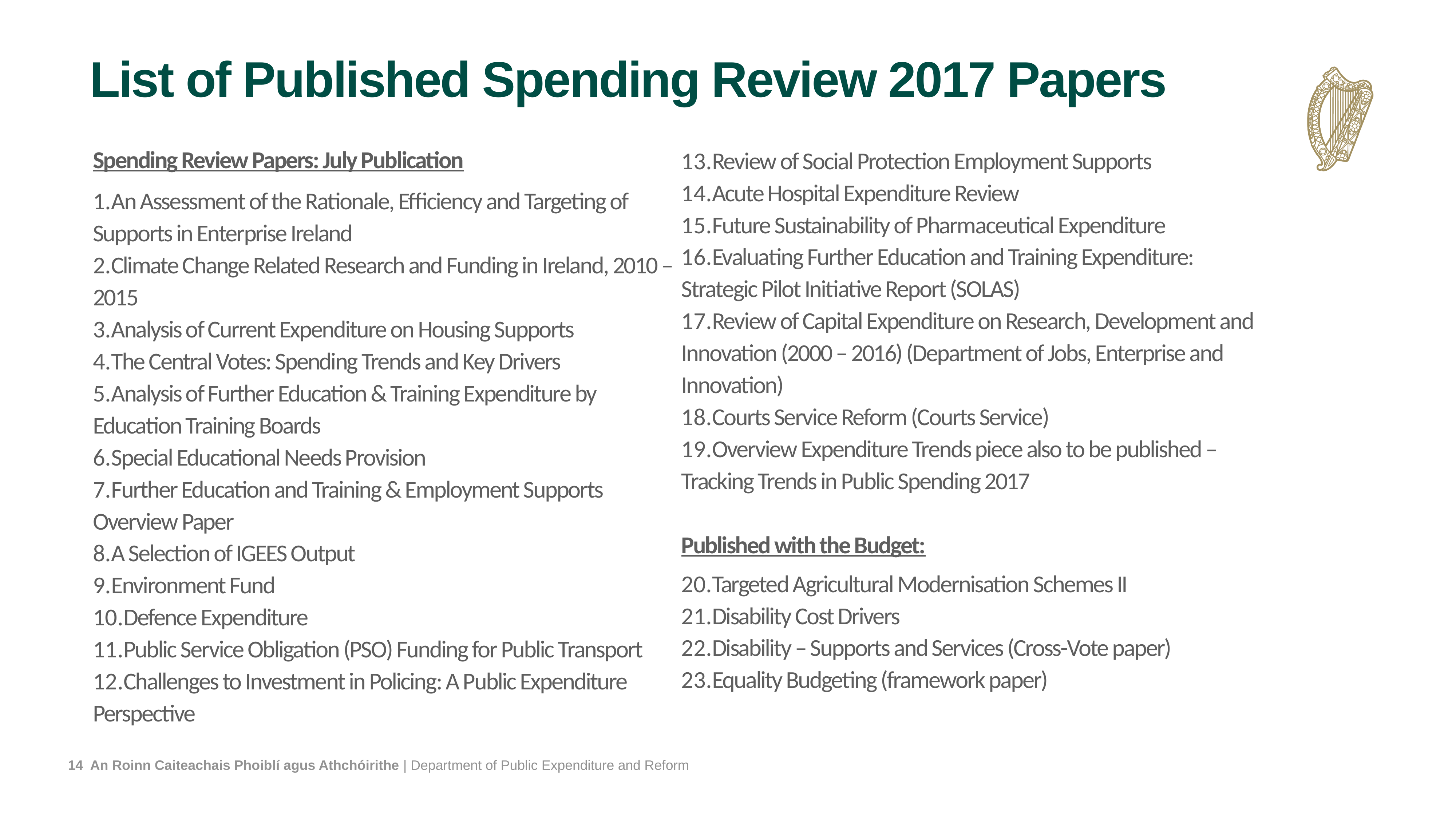

# List of Published Spending Review 2017 Papers
Spending Review Papers: July Publication
An Assessment of the Rationale, Efficiency and Targeting of Supports in Enterprise Ireland
Climate Change Related Research and Funding in Ireland, 2010 – 2015
Analysis of Current Expenditure on Housing Supports
The Central Votes: Spending Trends and Key Drivers
Analysis of Further Education & Training Expenditure by Education Training Boards
Special Educational Needs Provision
Further Education and Training & Employment Supports Overview Paper
A Selection of IGEES Output
Environment Fund
Defence Expenditure
Public Service Obligation (PSO) Funding for Public Transport
Challenges to Investment in Policing: A Public Expenditure Perspective
Review of Social Protection Employment Supports
Acute Hospital Expenditure Review
Future Sustainability of Pharmaceutical Expenditure
Evaluating Further Education and Training Expenditure: Strategic Pilot Initiative Report (SOLAS)
Review of Capital Expenditure on Research, Development and Innovation (2000 – 2016) (Department of Jobs, Enterprise and Innovation)
Courts Service Reform (Courts Service)
Overview Expenditure Trends piece also to be published – Tracking Trends in Public Spending 2017

Published with the Budget:
Targeted Agricultural Modernisation Schemes II
Disability Cost Drivers
Disability – Supports and Services (Cross-Vote paper)
Equality Budgeting (framework paper)